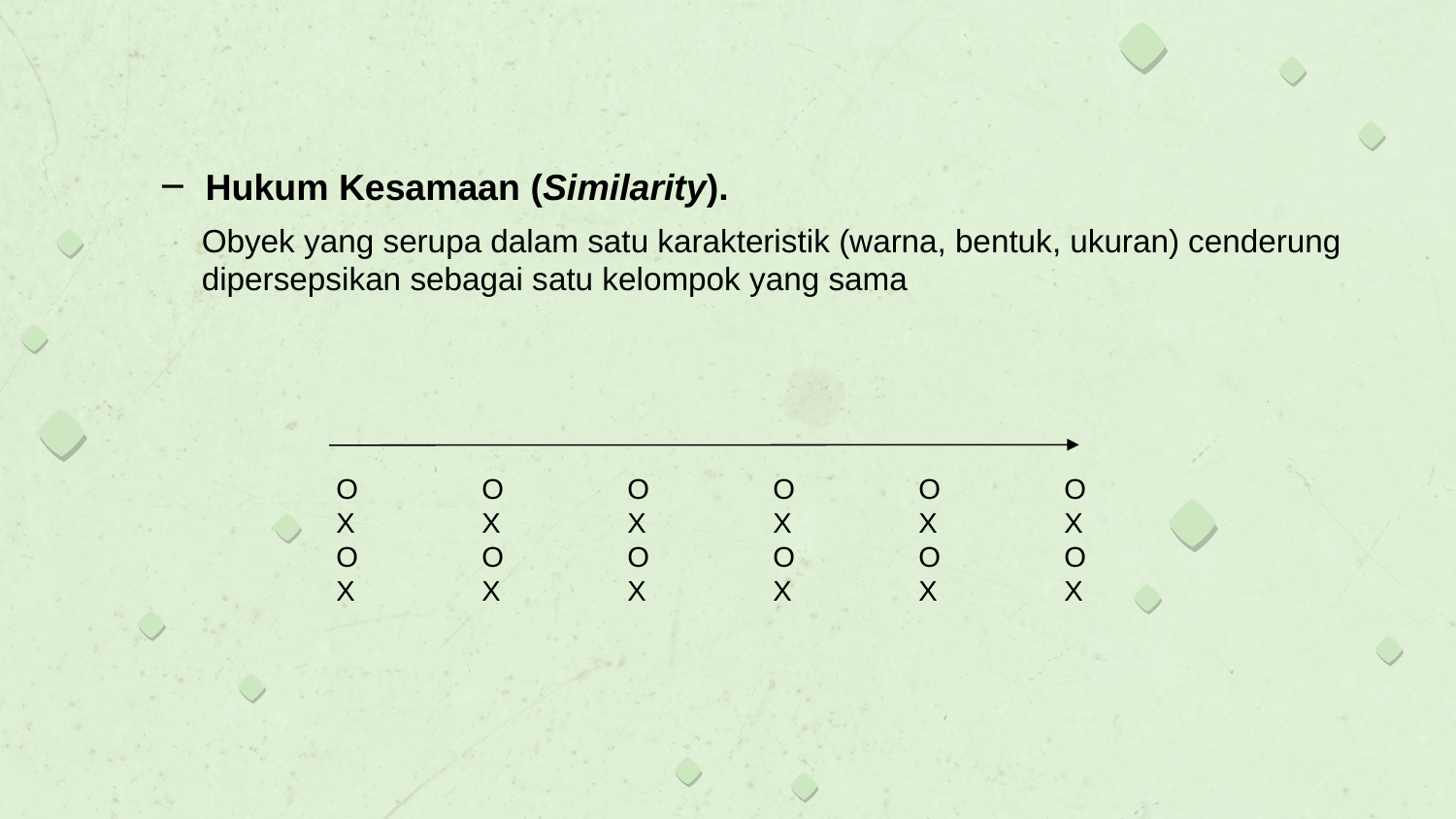

Hukum Kesamaan (Similarity).
Obyek yang serupa dalam satu karakteristik (warna, bentuk, ukuran) cenderung dipersepsikan sebagai satu kelompok yang sama

O	O	O	O	O	O
X	X	X	X	X	X
O	O	O	O	O	O
X	X	X	X	X	X